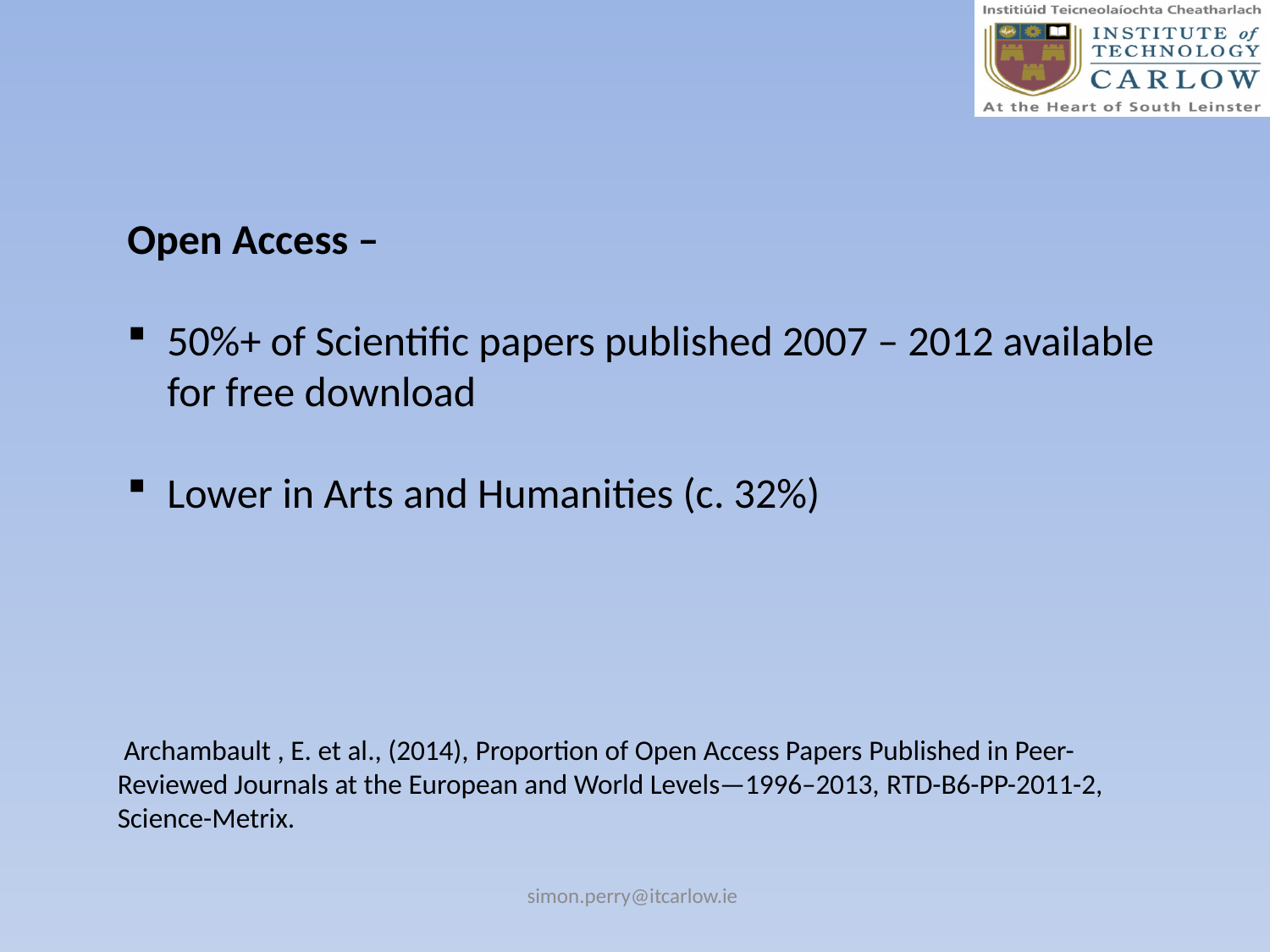

Open Access –

50%+ of Scientific papers published 2007 – 2012 available for free download

Lower in Arts and Humanities (c. 32%)
 Archambault , E. et al., (2014), Proportion of Open Access Papers Published in Peer-Reviewed Journals at the European and World Levels—1996–2013, RTD-B6-PP-2011-2, Science-Metrix.
simon.perry@itcarlow.ie